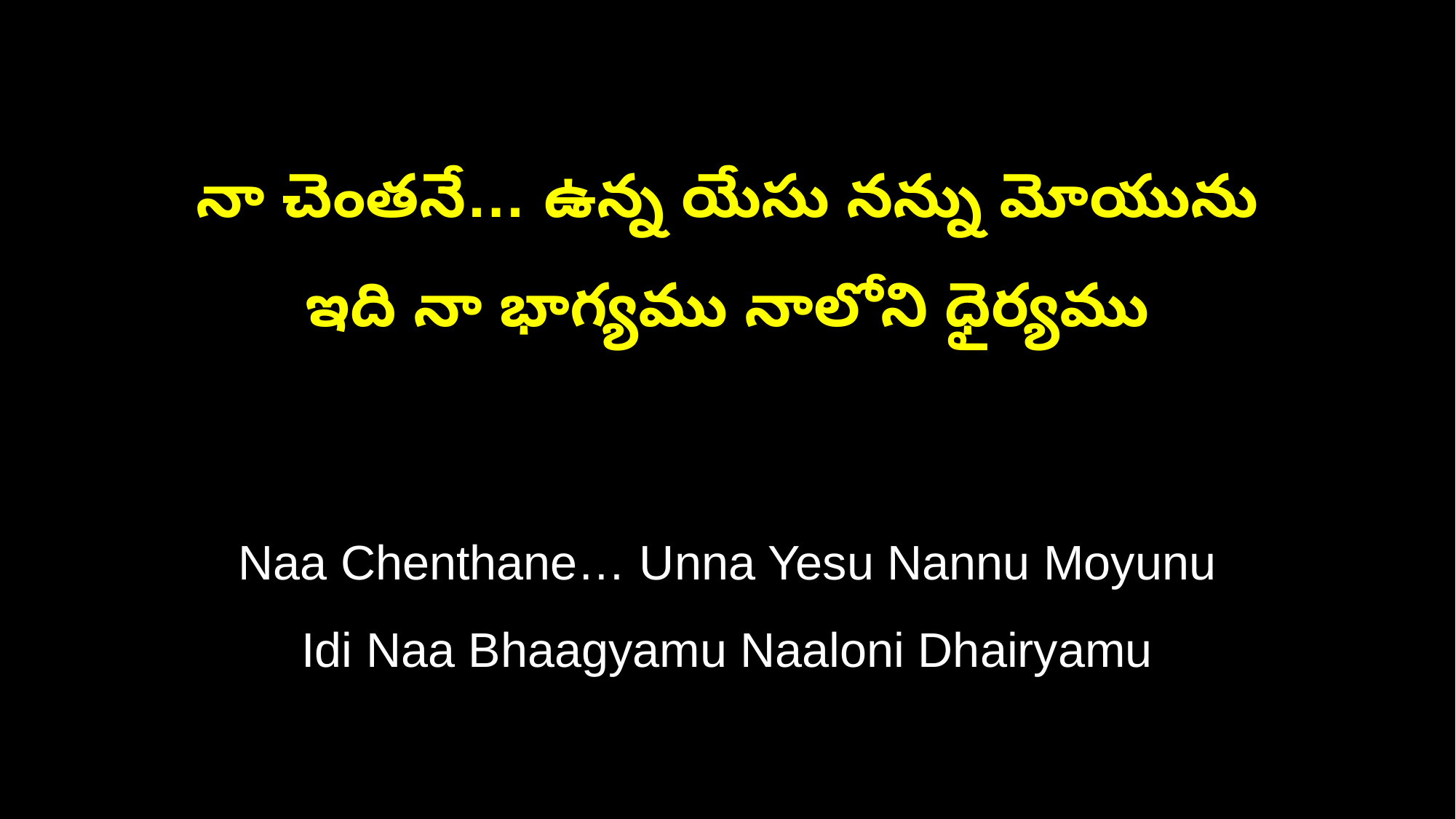

నా చెంతనే… ఉన్న యేసు నన్ను మోయును
ఇది నా భాగ్యము నాలోని ధైర్యము
Naa Chenthane… Unna Yesu Nannu Moyunu
Idi Naa Bhaagyamu Naaloni Dhairyamu